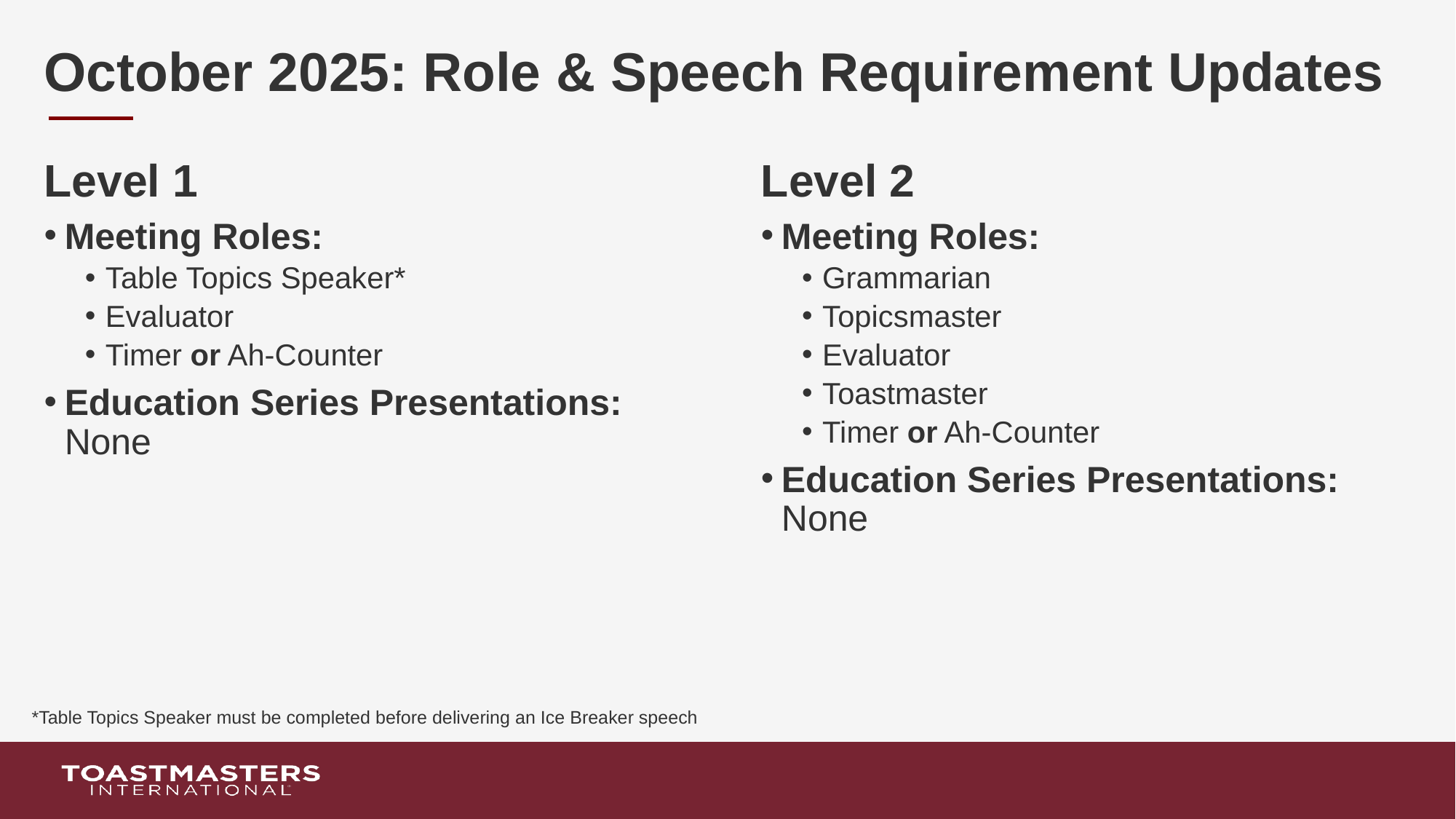

# October 2025: Role & Speech Requirement Updates
Level 1
Level 2
Meeting Roles:
Table Topics Speaker*
Evaluator
Timer or Ah-Counter
Education Series Presentations: None
Meeting Roles:
Grammarian
Topicsmaster
Evaluator
Toastmaster
Timer or Ah-Counter
Education Series Presentations: None
*Table Topics Speaker must be completed before delivering an Ice Breaker speech